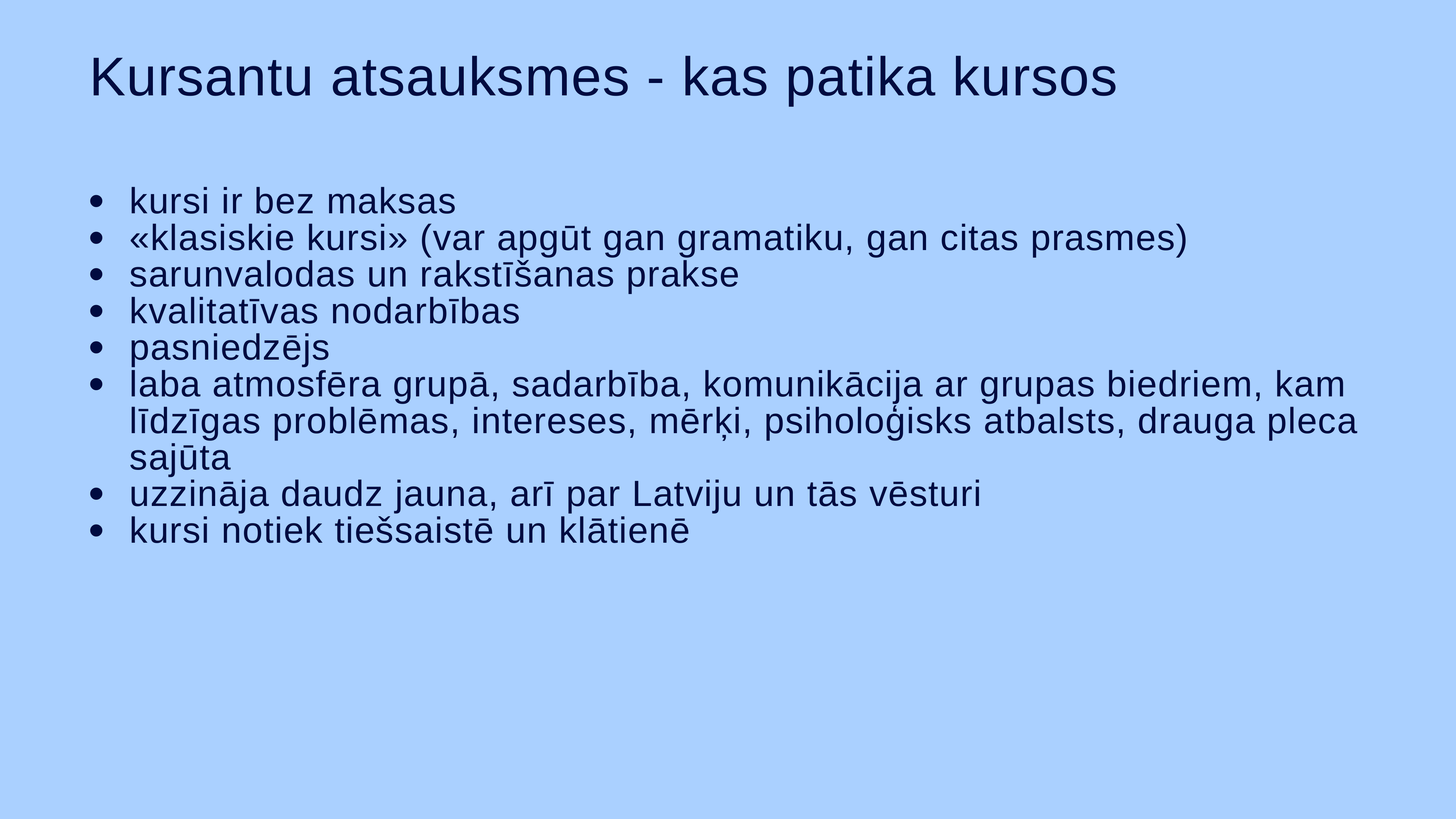

Kursantu atsauksmes - kas patika kursos
kursi ir bez maksas
«klasiskie kursi» (var apgūt gan gramatiku, gan citas prasmes)
sarunvalodas un rakstīšanas prakse
kvalitatīvas nodarbības
pasniedzējs
laba atmosfēra grupā, sadarbība, komunikācija ar grupas biedriem, kam līdzīgas problēmas, intereses, mērķi, psiholoģisks atbalsts, drauga pleca sajūta
uzzināja daudz jauna, arī par Latviju un tās vēsturi
kursi notiek tiešsaistē un klātienē